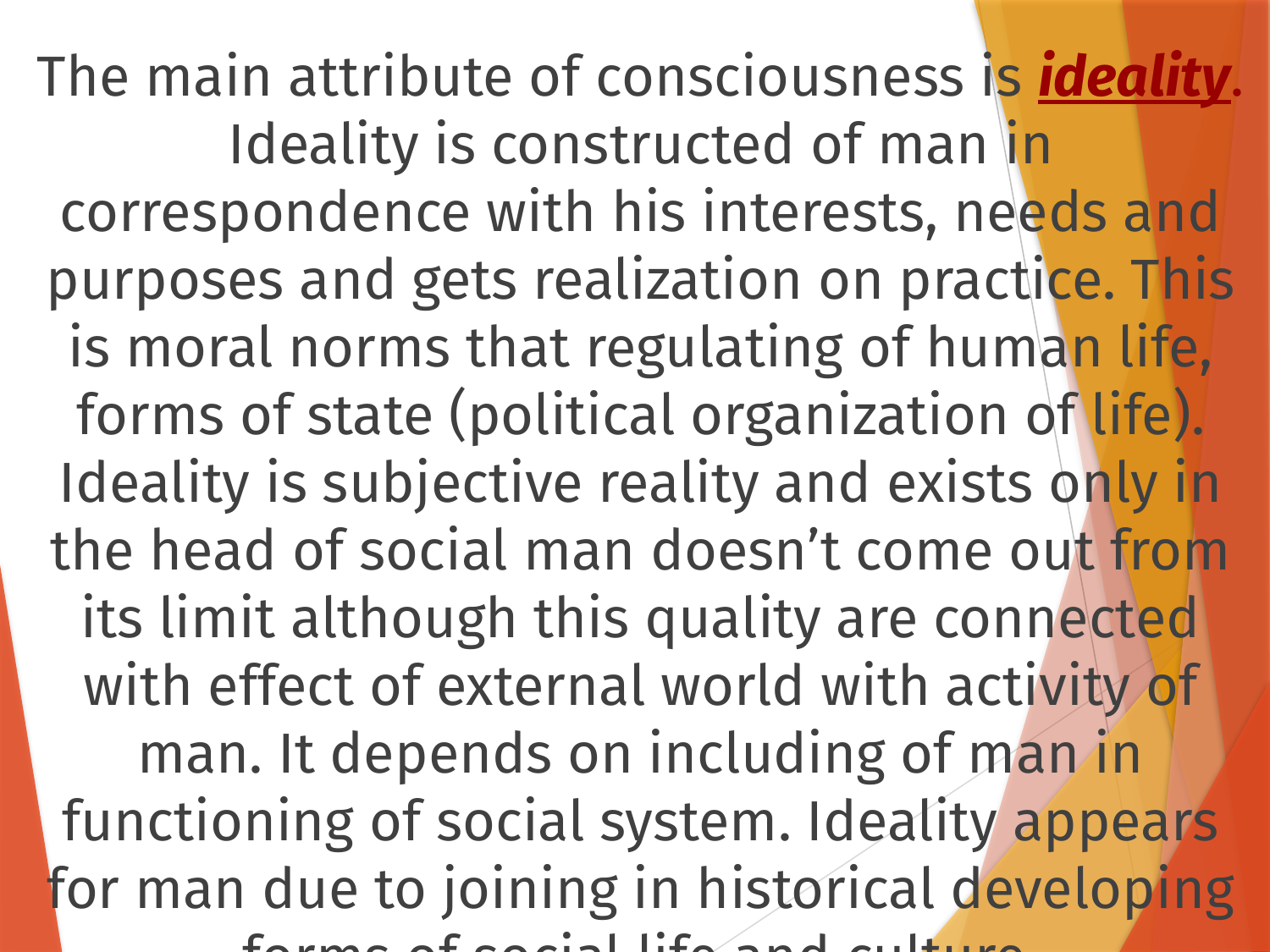

The main attribute of consciousness is ideality. Ideality is constructed of man in correspondence with his interests, needs and purposes and gets realization on practice. This is moral norms that regulating of human life, forms of state (political organization of life). Ideality is subjective reality and exists only in the head of social man doesn’t come out from its limit although this quality are connected with effect of external world with activity of man. It depends on including of man in functioning of social system. Ideality appears for man due to joining in historical developing forms of social life and culture.